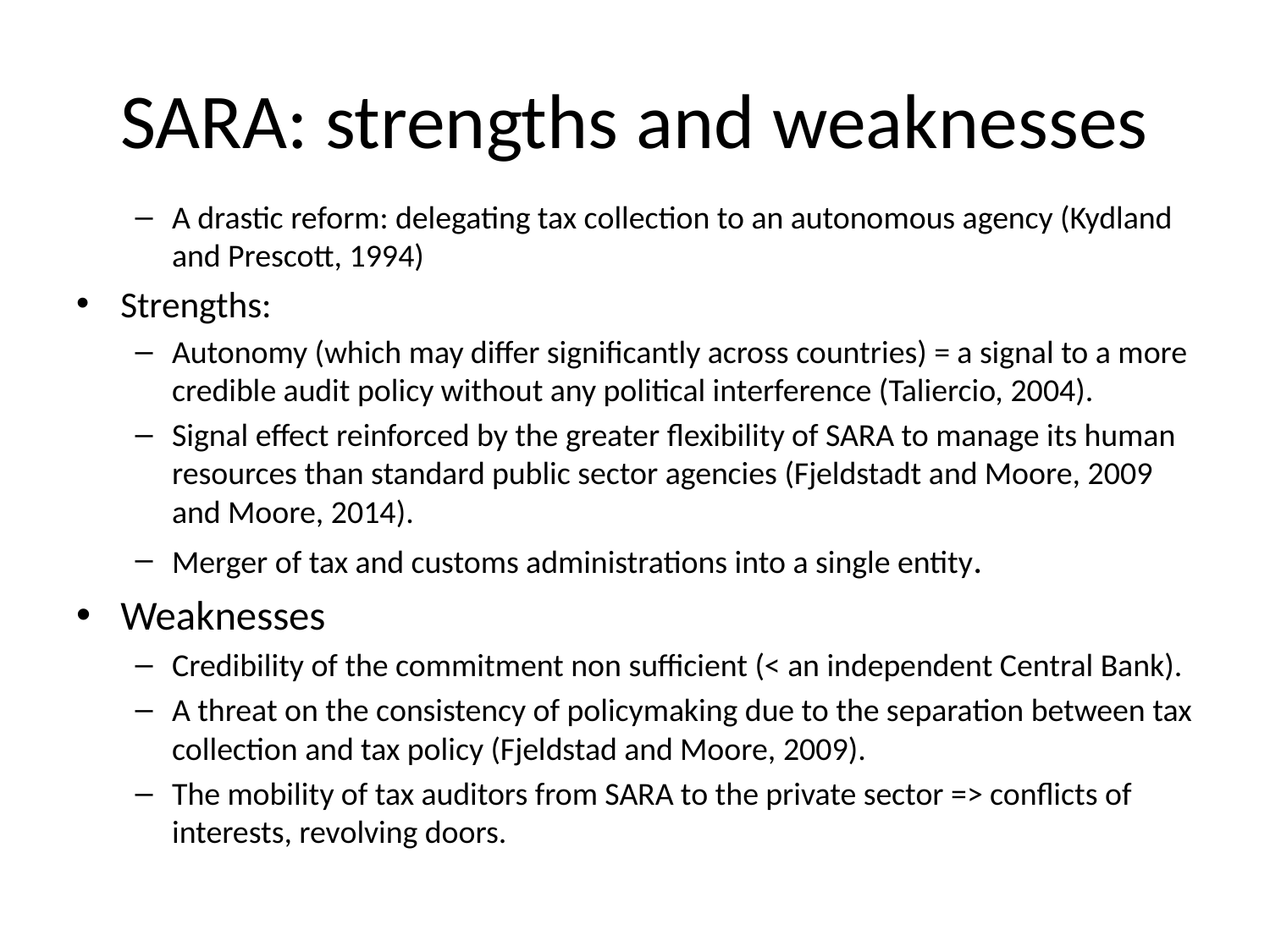

# SARA: strengths and weaknesses
A drastic reform: delegating tax collection to an autonomous agency (Kydland and Prescott, 1994)
Strengths:
Autonomy (which may differ significantly across countries) = a signal to a more credible audit policy without any political interference (Taliercio, 2004).
Signal effect reinforced by the greater flexibility of SARA to manage its human resources than standard public sector agencies (Fjeldstadt and Moore, 2009 and Moore, 2014).
Merger of tax and customs administrations into a single entity.
Weaknesses
Credibility of the commitment non sufficient (< an independent Central Bank).
A threat on the consistency of policymaking due to the separation between tax collection and tax policy (Fjeldstad and Moore, 2009).
The mobility of tax auditors from SARA to the private sector => conflicts of interests, revolving doors.